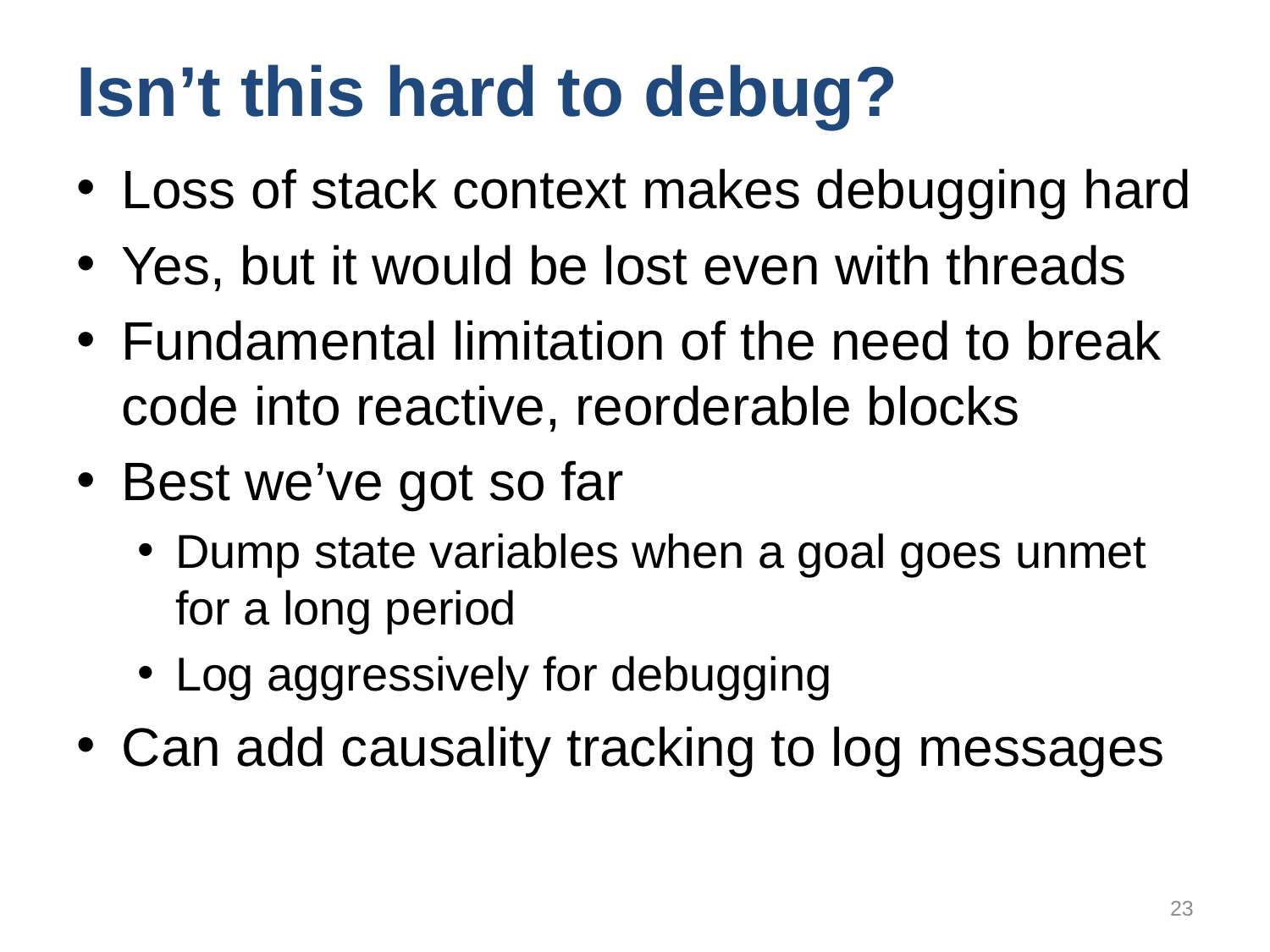

# Isn’t this hard to debug?
Loss of stack context makes debugging hard
Yes, but it would be lost even with threads
Fundamental limitation of the need to break code into reactive, reorderable blocks
Best we’ve got so far
Dump state variables when a goal goes unmet for a long period
Log aggressively for debugging
Can add causality tracking to log messages
23